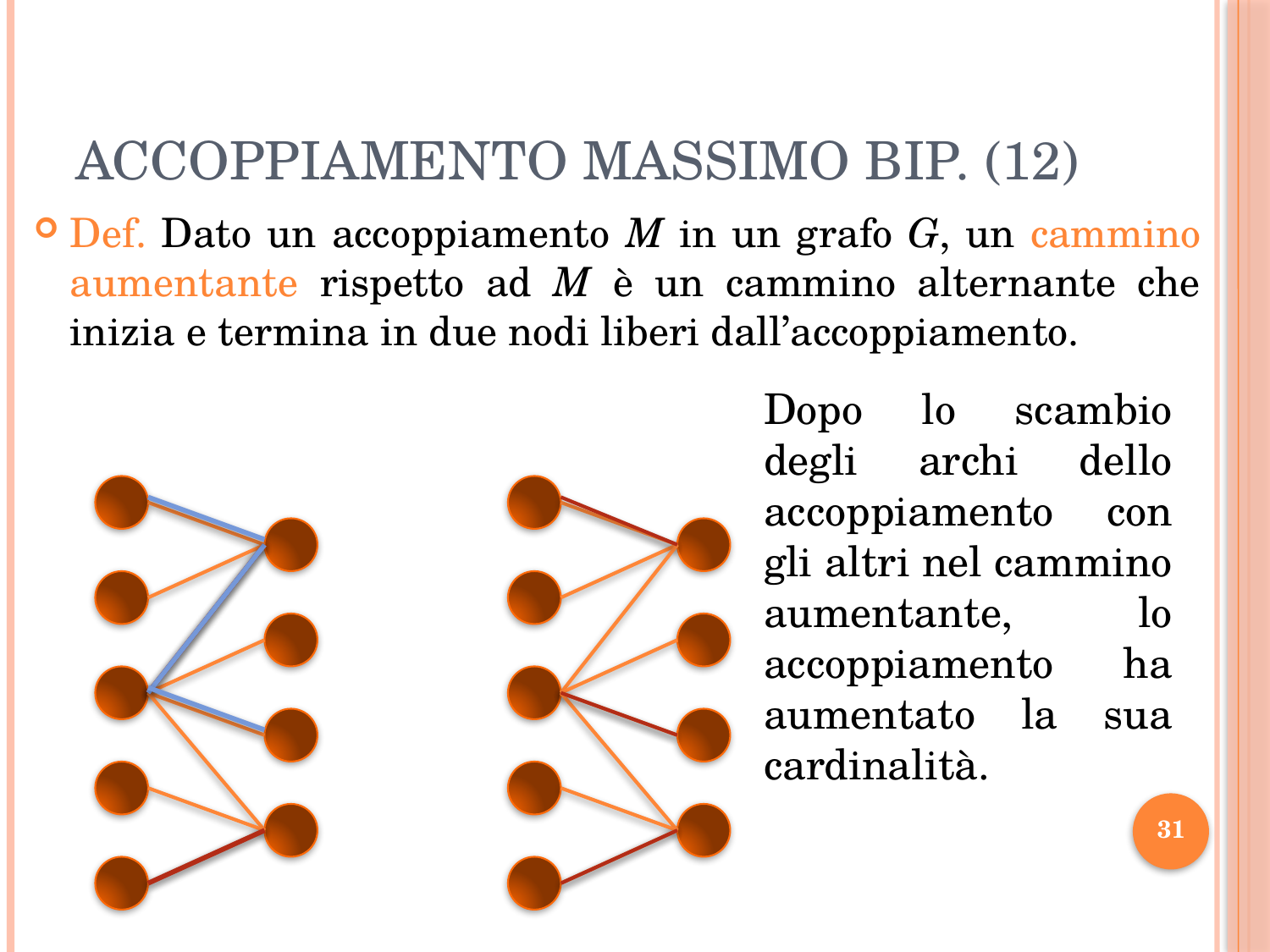

# Accoppiamento Massimo Bip. (12)
Def. Dato un accoppiamento M in un grafo G, un cammino aumentante rispetto ad M è un cammino alternante che inizia e termina in due nodi liberi dall’accoppiamento.

Dopo lo scambio degli archi dello accoppiamento con gli altri nel cammino aumentante, lo accoppiamento ha aumentato la sua cardinalità.

31